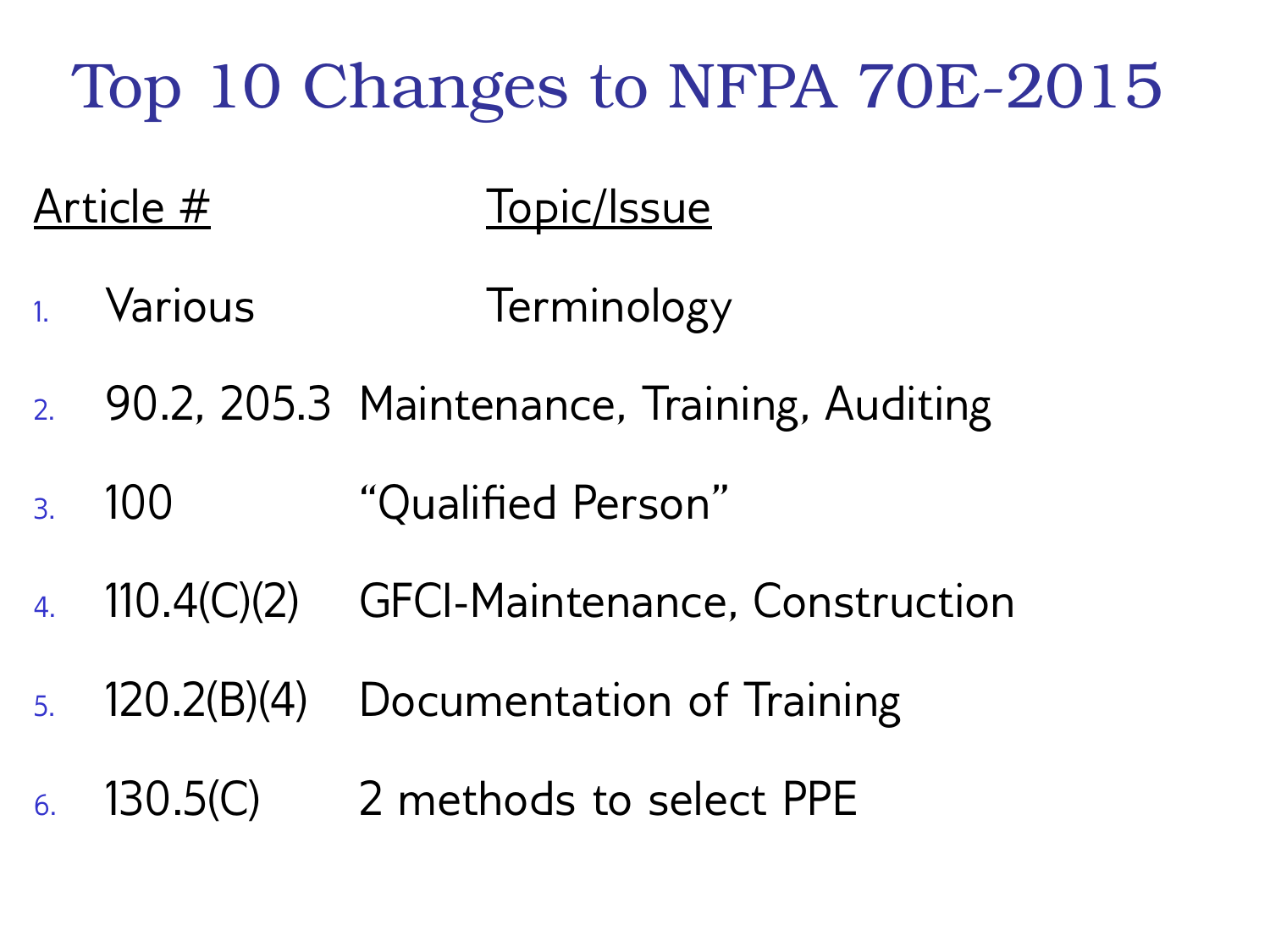

# Top 10 Changes to NFPA 70E-2015
Article #			Topic/Issue
Various		Terminology
90.2, 205.3	Maintenance, Training, Auditing
100		“Qualified Person”
110.4(C)(2)	GFCI-Maintenance, Construction
120.2(B)(4)	Documentation of Training
130.5(C)	2 methods to select PPE